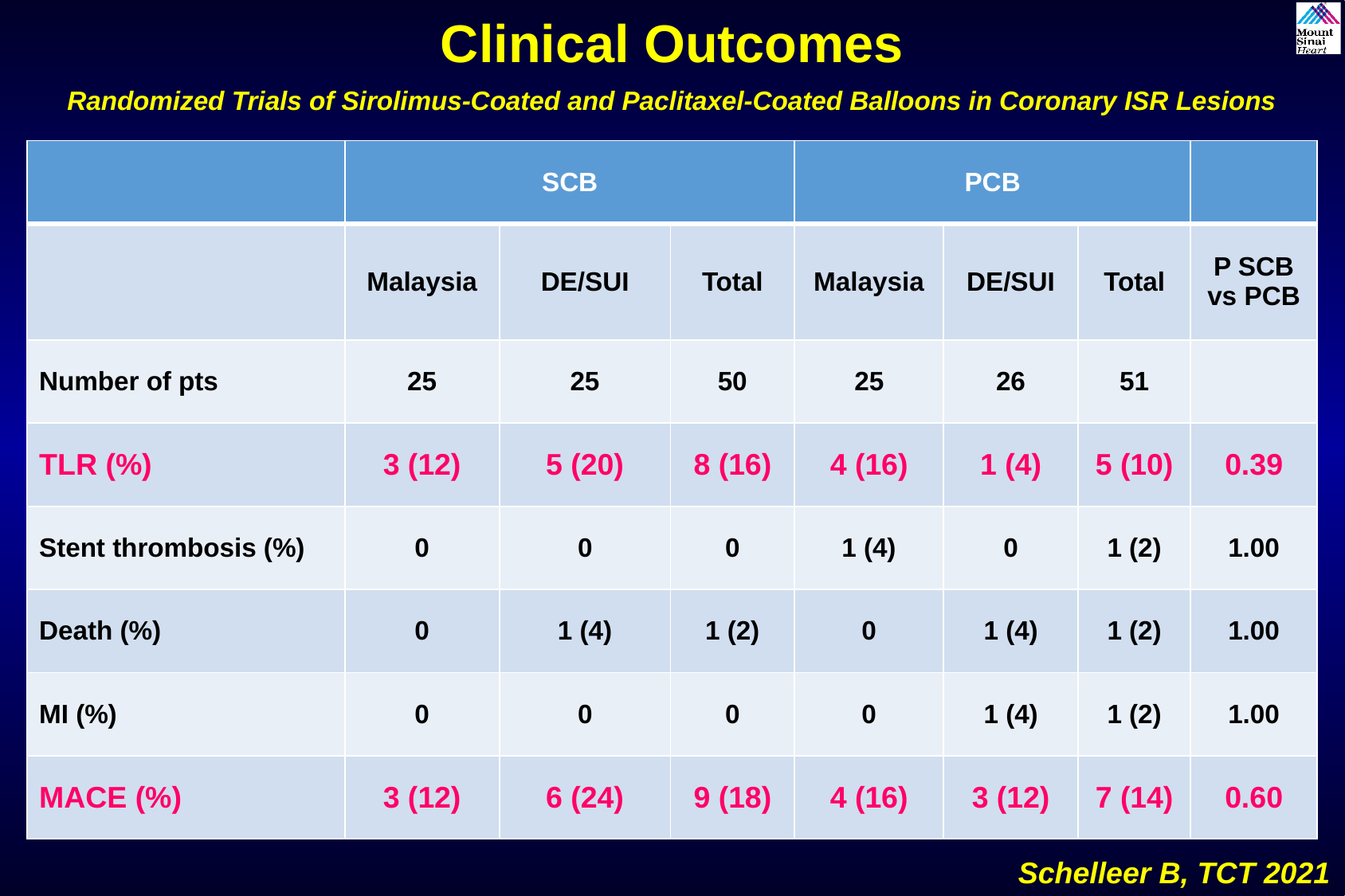

Clinical Outcomes
Randomized Trials of Sirolimus-Coated and Paclitaxel-Coated Balloons in Coronary ISR Lesions
|  | SCB |  |  | PCB |  |  |  |
| --- | --- | --- | --- | --- | --- | --- | --- |
|  | Malaysia | DE/SUI | Total | Malaysia | DE/SUI | Total | P SCB vs PCB |
| Number of pts | 25 | 25 | 50 | 25 | 26 | 51 |  |
| TLR (%) | 3 (12) | 5 (20) | 8 (16) | 4 (16) | 1 (4) | 5 (10) | 0.39 |
| Stent thrombosis (%) | 0 | 0 | 0 | 1 (4) | 0 | 1 (2) | 1.00 |
| Death (%) | 0 | 1 (4) | 1 (2) | 0 | 1 (4) | 1 (2) | 1.00 |
| MI (%) | 0 | 0 | 0 | 0 | 1 (4) | 1 (2) | 1.00 |
| MACE (%) | 3 (12) | 6 (24) | 9 (18) | 4 (16) | 3 (12) | 7 (14) | 0.60 |
Schelleer B, TCT 2021